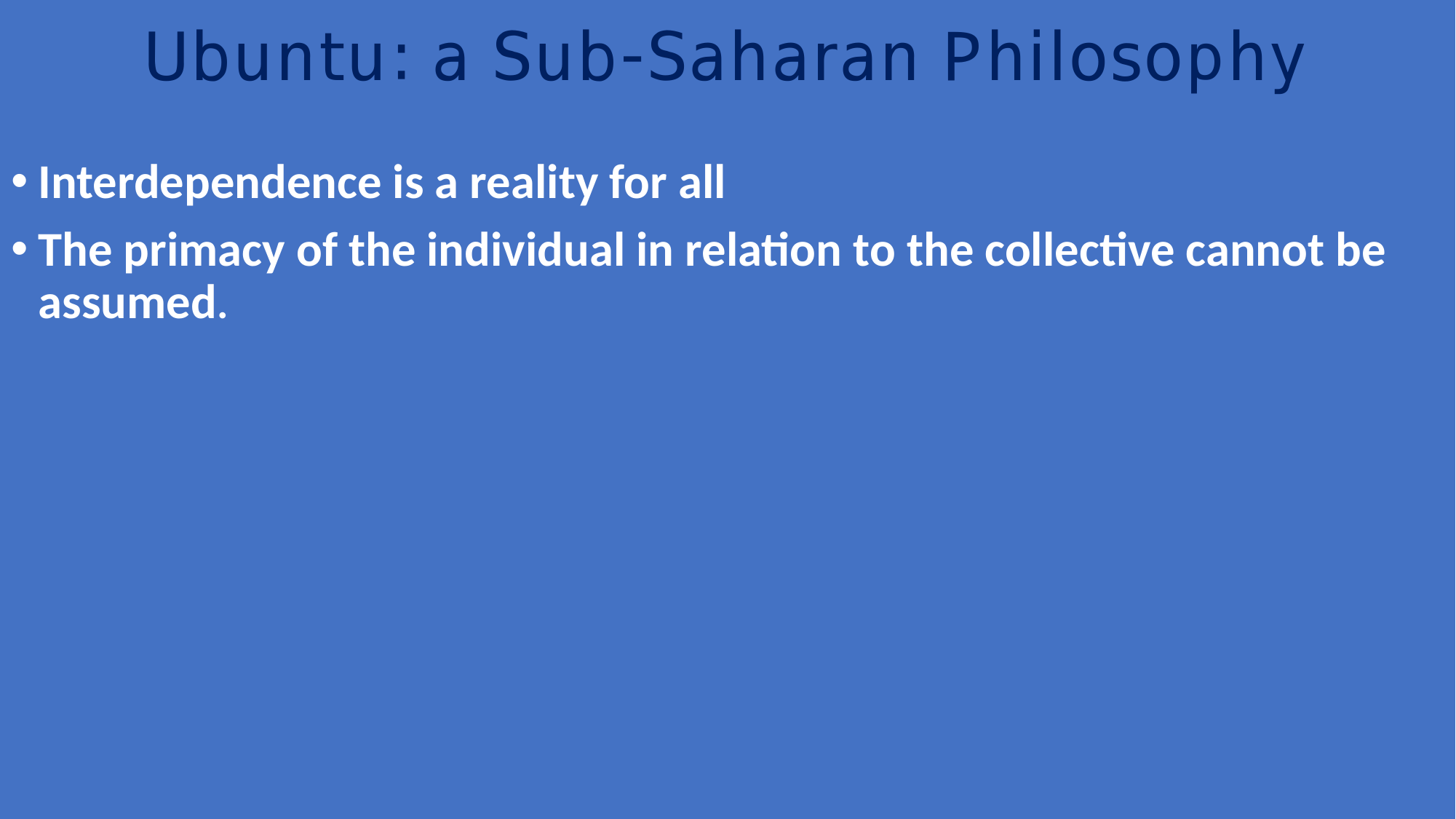

# Ubuntu: a Sub-Saharan Philosophy
Interdependence is a reality for all
The primacy of the individual in relation to the collective cannot be assumed.